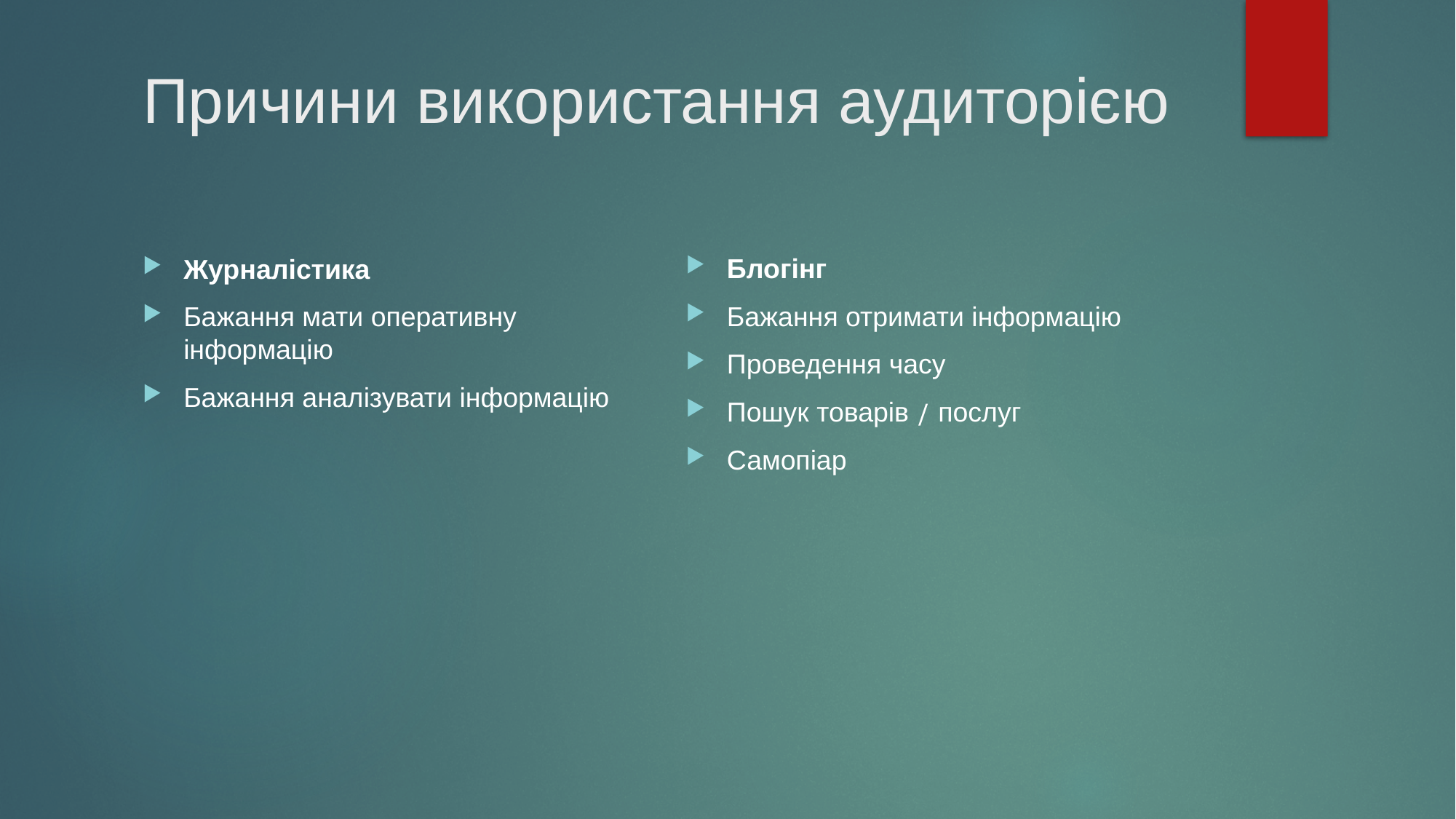

# Причини використання аудиторією
Блогінг
Бажання отримати інформацію
Проведення часу
Пошук товарів / послуг
Самопіар
Журналістика
Бажання мати оперативну інформацію
Бажання аналізувати інформацію